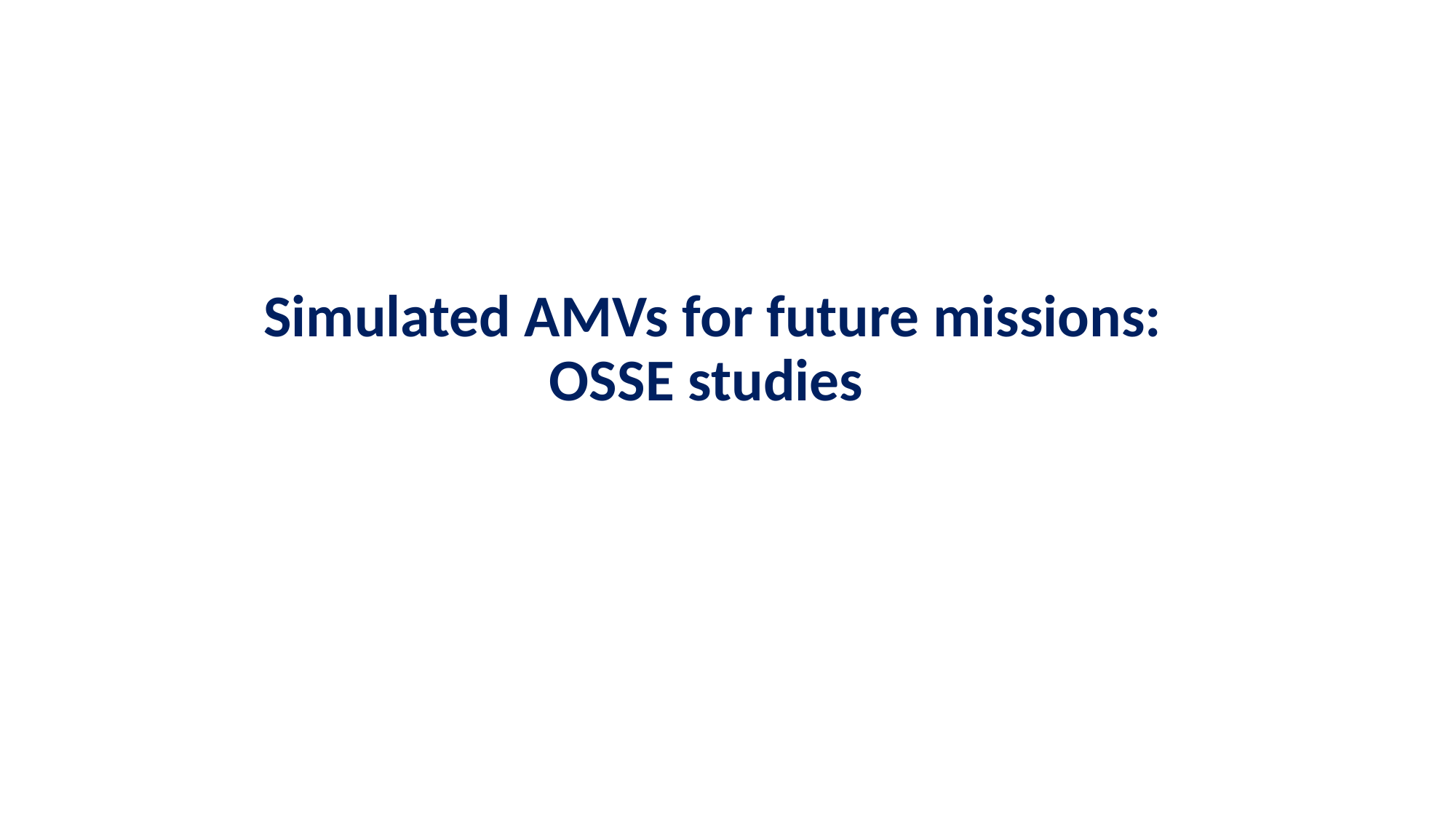

# Simulated AMVs for future missions: OSSE studies